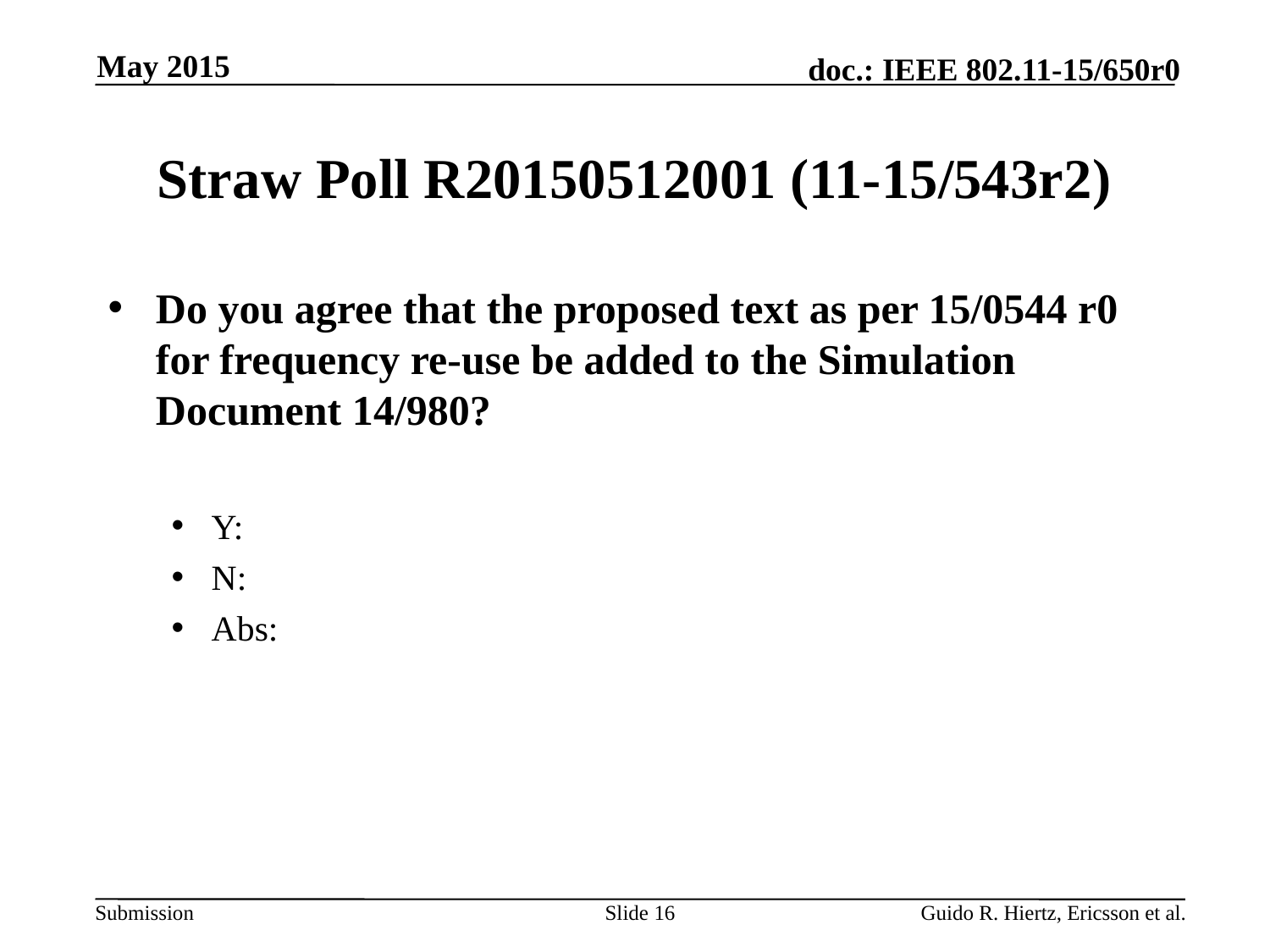

May 2015
# Straw Poll R20150512001 (11-15/543r2)
Do you agree that the proposed text as per 15/0544 r0 for frequency re-use be added to the Simulation Document 14/980?

Y:
N:
Abs:
Slide 16
Guido R. Hiertz, Ericsson et al.